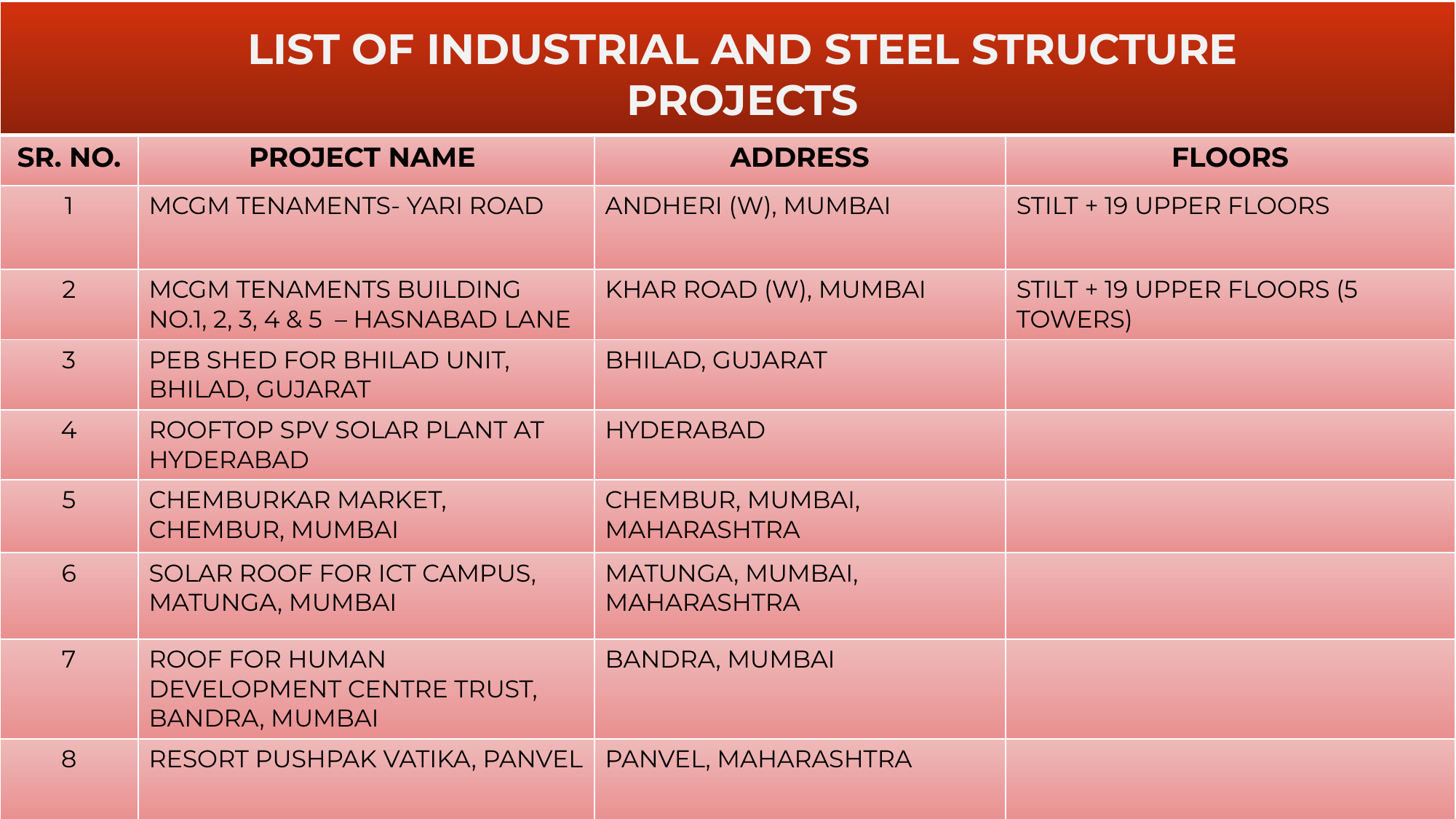

|  |  |  |  |
| --- | --- | --- | --- |
| SR. NO. | PROJECT NAME | ADDRESS | FLOORS |
| 1 | MCGM TENAMENTS- YARI ROAD | ANDHERI (W), MUMBAI | STILT + 19 UPPER FLOORS |
| 2 | MCGM TENAMENTS BUILDING NO.1, 2, 3, 4 & 5 – HASNABAD LANE | KHAR ROAD (W), MUMBAI | STILT + 19 UPPER FLOORS (5 TOWERS) |
| 3 | PEB SHED FOR BHILAD UNIT, BHILAD, GUJARAT | BHILAD, GUJARAT |  |
| 4 | ROOFTOP SPV SOLAR PLANT AT HYDERABAD | HYDERABAD |  |
| 5 | CHEMBURKAR MARKET, CHEMBUR, MUMBAI | CHEMBUR, MUMBAI, MAHARASHTRA |  |
| 6 | SOLAR ROOF FOR ICT CAMPUS, MATUNGA, MUMBAI | MATUNGA, MUMBAI, MAHARASHTRA |  |
| 7 | ROOF FOR HUMAN DEVELOPMENT CENTRE TRUST, BANDRA, MUMBAI | BANDRA, MUMBAI |  |
| 8 | RESORT PUSHPAK VATIKA, PANVEL | PANVEL, MAHARASHTRA |  |
LIST OF INDUSTRIAL AND STEEL STRUCTURE PROJECTS